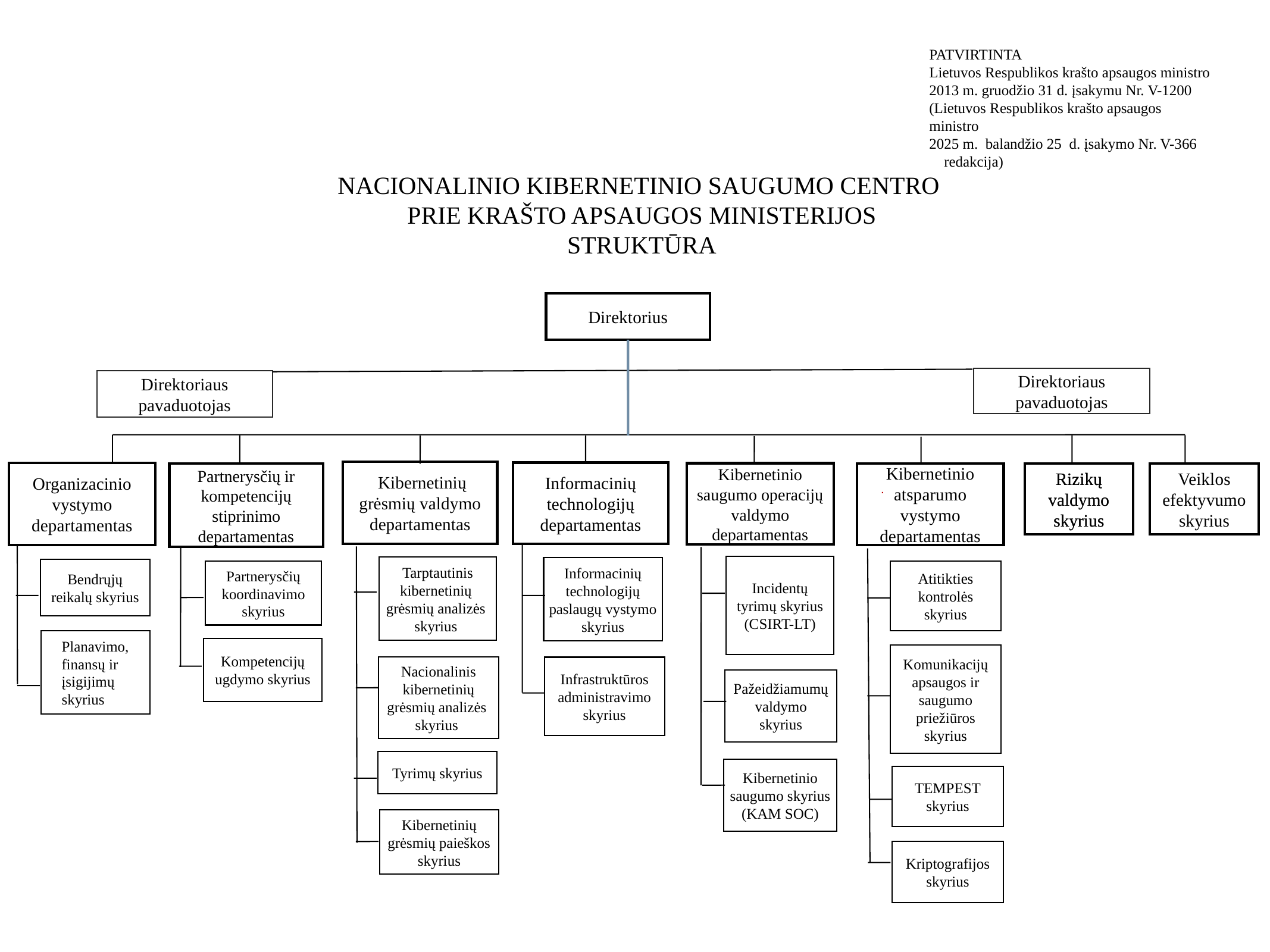

PATVIRTINTA
Lietuvos Respublikos krašto apsaugos ministro
 m. gruodžio 31 d. įsakymu Nr. V-1200
(Lietuvos Respublikos krašto apsaugos ministro
2025 m.  balandžio 25  d. įsakymo Nr. V-366         redakcija)
# nACIONALINIO KIBERNETINIO SAUGUMO CENTRO prie krašto apsaugos ministerijos struktūra
Direktorius

 Kibernetinių grėsmių valdymo departamentas
Organizacinio vystymo departamentas
Kibernetinio saugumo operacijų valdymo departamentas
Partnerysčių ir kompetencijų stiprinimo departamentas

Tarptautinis kibernetinių  grėsmių analizės
skyrius
Informacinių technologijų paslaugų vystymo skyrius
Bendrųjų reikalų skyrius
Planavimo, finansų ir įsigijimų skyrius
Kompetencijų ugdymo skyrius
Komunikacijų apsaugos ir saugumo priežiūros skyrius
Infrastruktūros administravimo skyrius
Pažeidžiamumų valdymo
skyrius
Kibernetinio saugumo skyrius (KAM SOC)
Direktoriaus pavaduotojas
Rizikų valdymo skyrius
Rizikų valdymo skyrius

Partnerysčių koordinavimo skyrius

Direktoriaus pavaduotojas

Informacinių technologijų departamentas
Kibernetinio atsparumo vystymo departamentas
Veiklos efektyvumo skyrius
.

Incidentų tyrimų skyrius (CSIRT-LT)
Atitikties kontrolės skyrius

Nacionalinis kibernetinių grėsmių analizės
skyrius

Tyrimų skyrius
TEMPEST skyrius

Kibernetinių grėsmių paieškos skyrius

Kriptografijos skyrius